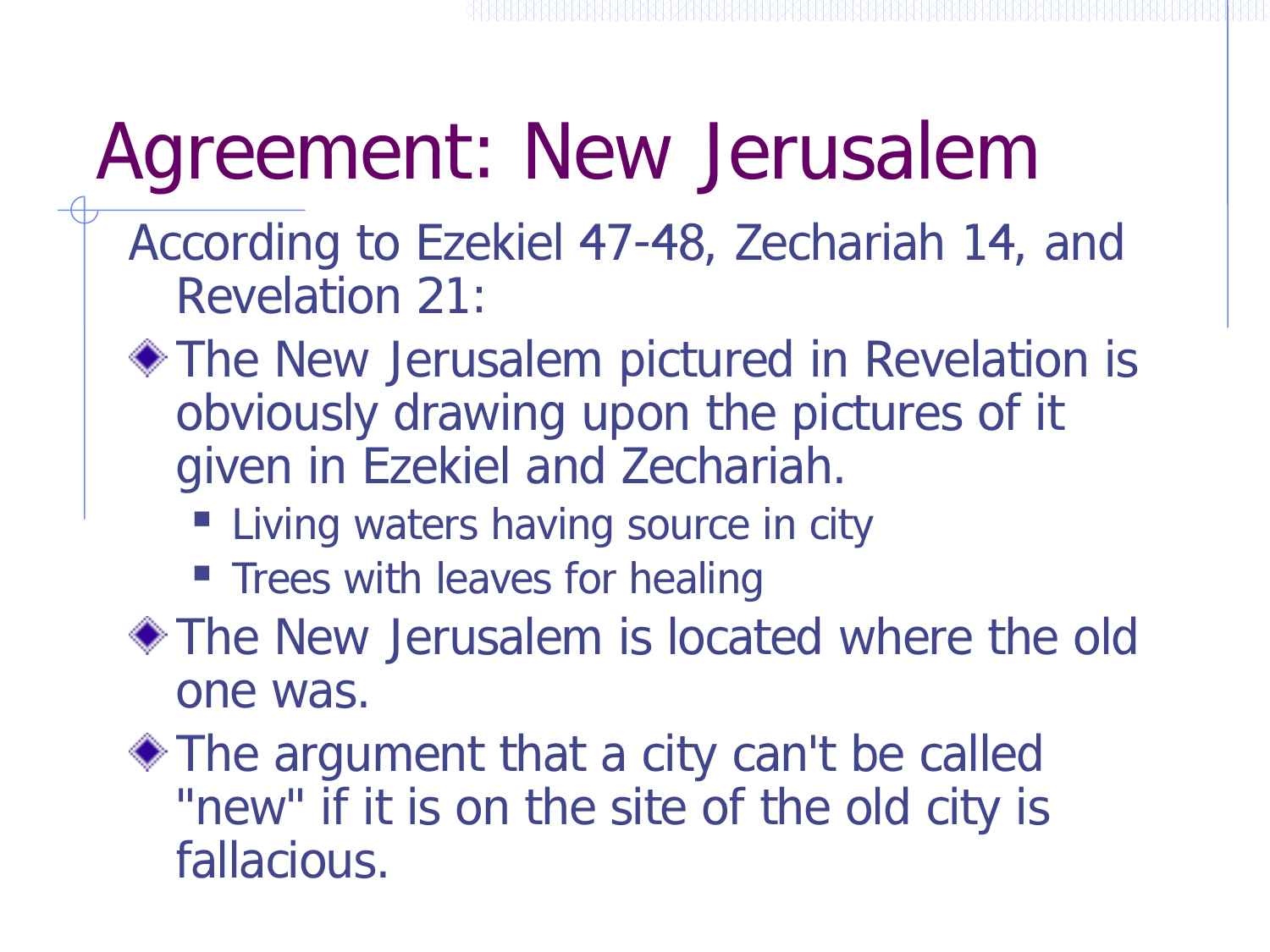

# Agreement: New Jerusalem
According to Ezekiel 47-48, Zechariah 14, and Revelation 21:
The New Jerusalem pictured in Revelation is obviously drawing upon the pictures of it given in Ezekiel and Zechariah.
Living waters having source in city
Trees with leaves for healing
The New Jerusalem is located where the old one was.
The argument that a city can't be called "new" if it is on the site of the old city is fallacious.